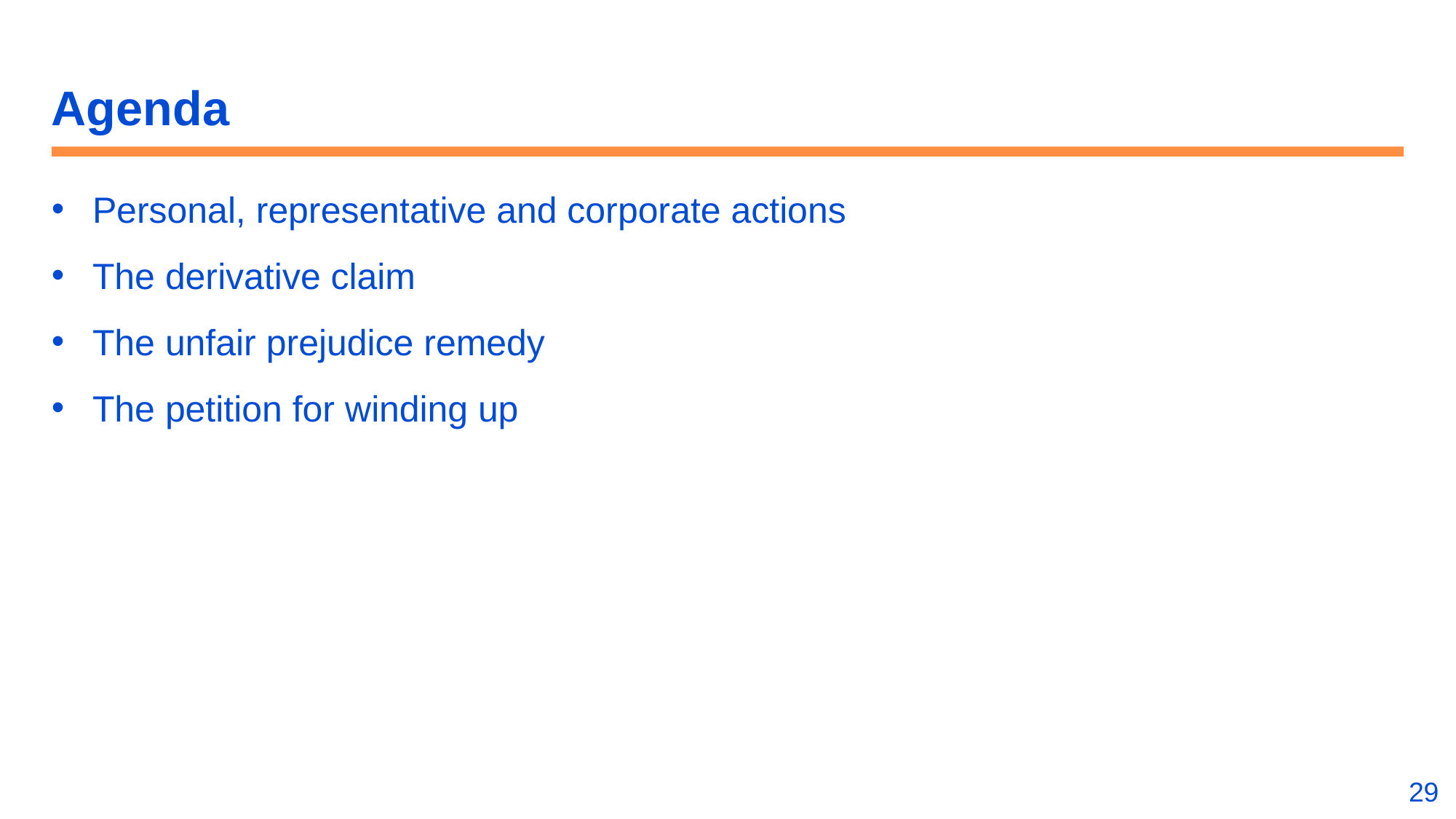

# Agenda
Personal, representative and corporate actions
The derivative claim
The unfair prejudice remedy
The petition for winding up